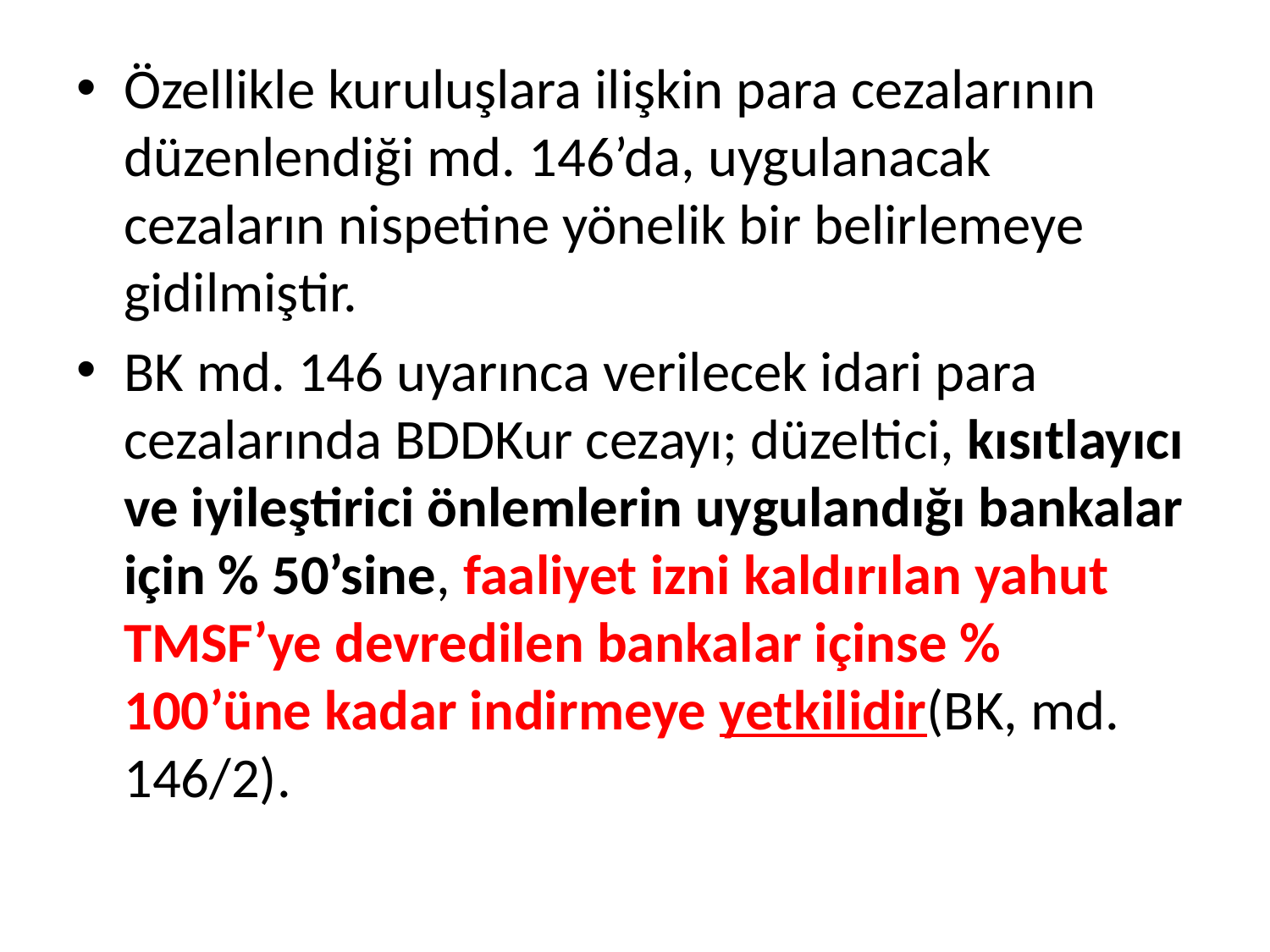

Özellikle kuruluşlara ilişkin para cezalarının düzenlendiği md. 146’da, uygulanacak cezaların nispetine yönelik bir belirlemeye gidilmiştir.
BK md. 146 uyarınca verilecek idari para cezalarında BDDKur cezayı; düzeltici, kısıtlayıcı ve iyileştirici önlemlerin uygulandığı bankalar için % 50’sine, faaliyet izni kaldırılan yahut TMSF’ye devredilen bankalar içinse % 100’üne kadar indirmeye yetkilidir(BK, md. 146/2).